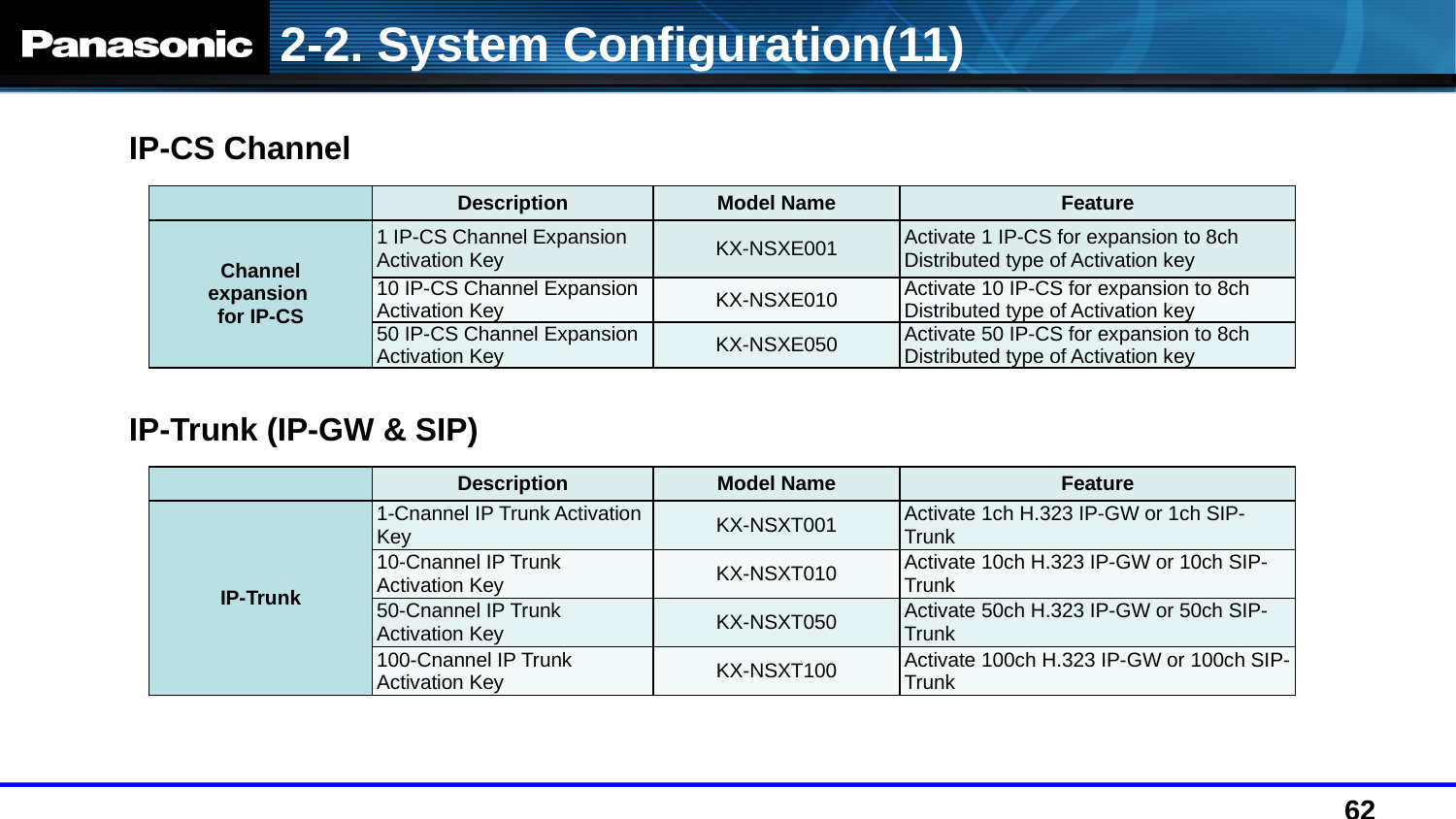

2-2. System Configuration(11)
IP-CS Channel
|  | Description | Model Name | Feature |
| --- | --- | --- | --- |
| Channel expansion for IP-CS | 1 IP-CS Channel Expansion Activation Key | KX-NSXE001 | Activate 1 IP-CS for expansion to 8ch Distributed type of Activation key |
|  | 10 IP-CS Channel Expansion Activation Key | KX-NSXE010 | Activate 10 IP-CS for expansion to 8ch Distributed type of Activation key |
|  | 50 IP-CS Channel Expansion Activation Key | KX-NSXE050 | Activate 50 IP-CS for expansion to 8ch Distributed type of Activation key |
IP-Trunk (IP-GW & SIP)
|  | Description | Model Name | Feature |
| --- | --- | --- | --- |
| IP-Trunk | 1-Cnannel IP Trunk Activation Key | KX-NSXT001 | Activate 1ch H.323 IP-GW or 1ch SIP-Trunk |
|  | 10-Cnannel IP Trunk Activation Key | KX-NSXT010 | Activate 10ch H.323 IP-GW or 10ch SIP-Trunk |
|  | 50-Cnannel IP Trunk Activation Key | KX-NSXT050 | Activate 50ch H.323 IP-GW or 50ch SIP-Trunk |
|  | 100-Cnannel IP Trunk Activation Key | KX-NSXT100 | Activate 100ch H.323 IP-GW or 100ch SIP-Trunk |